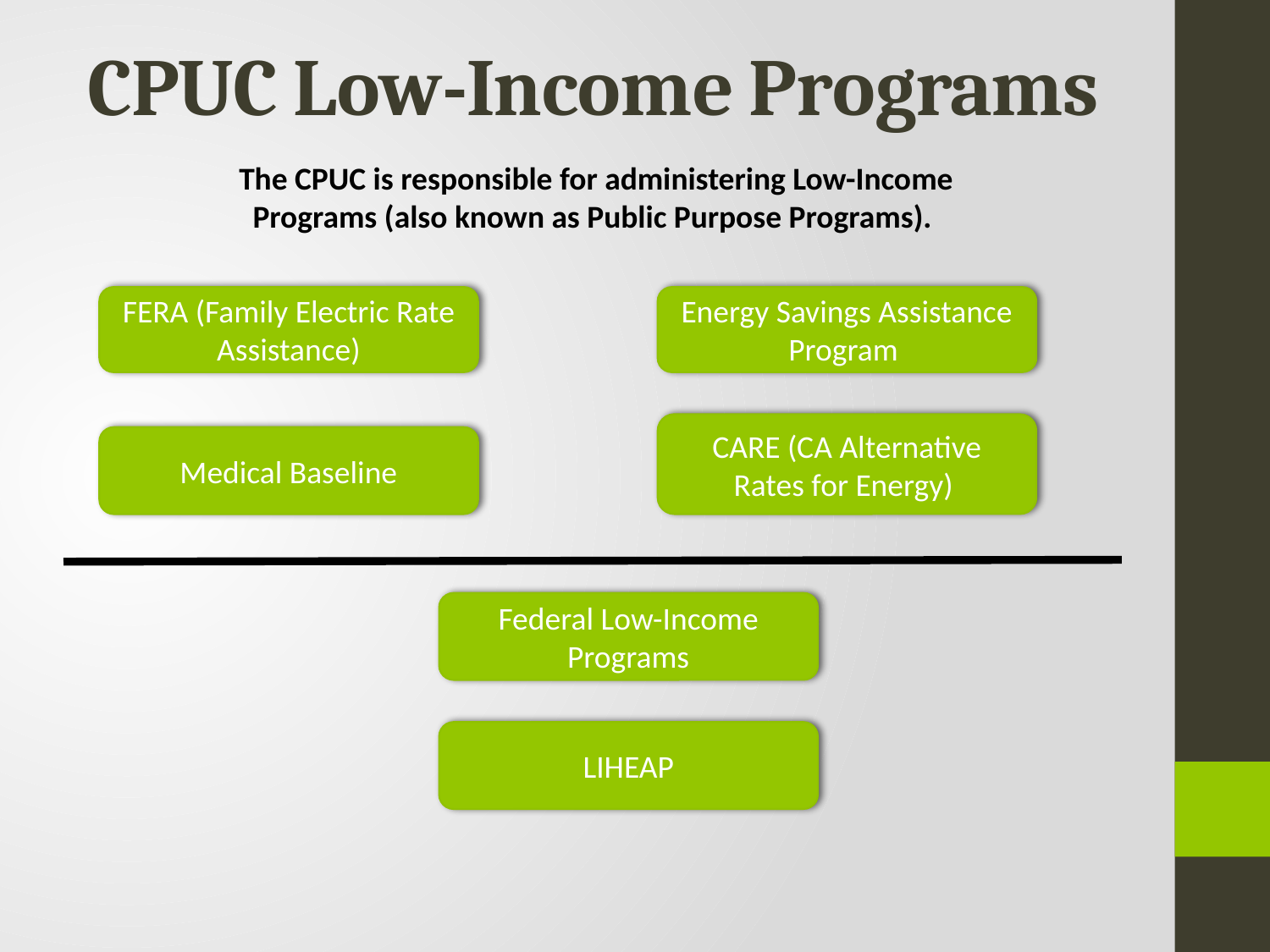

# CPUC Low-Income Programs
The CPUC is responsible for administering Low-Income Programs (also known as Public Purpose Programs).
FERA (Family Electric Rate Assistance)
Energy Savings Assistance Program
CARE (CA Alternative Rates for Energy)
Medical Baseline
Federal Low-Income Programs
LIHEAP